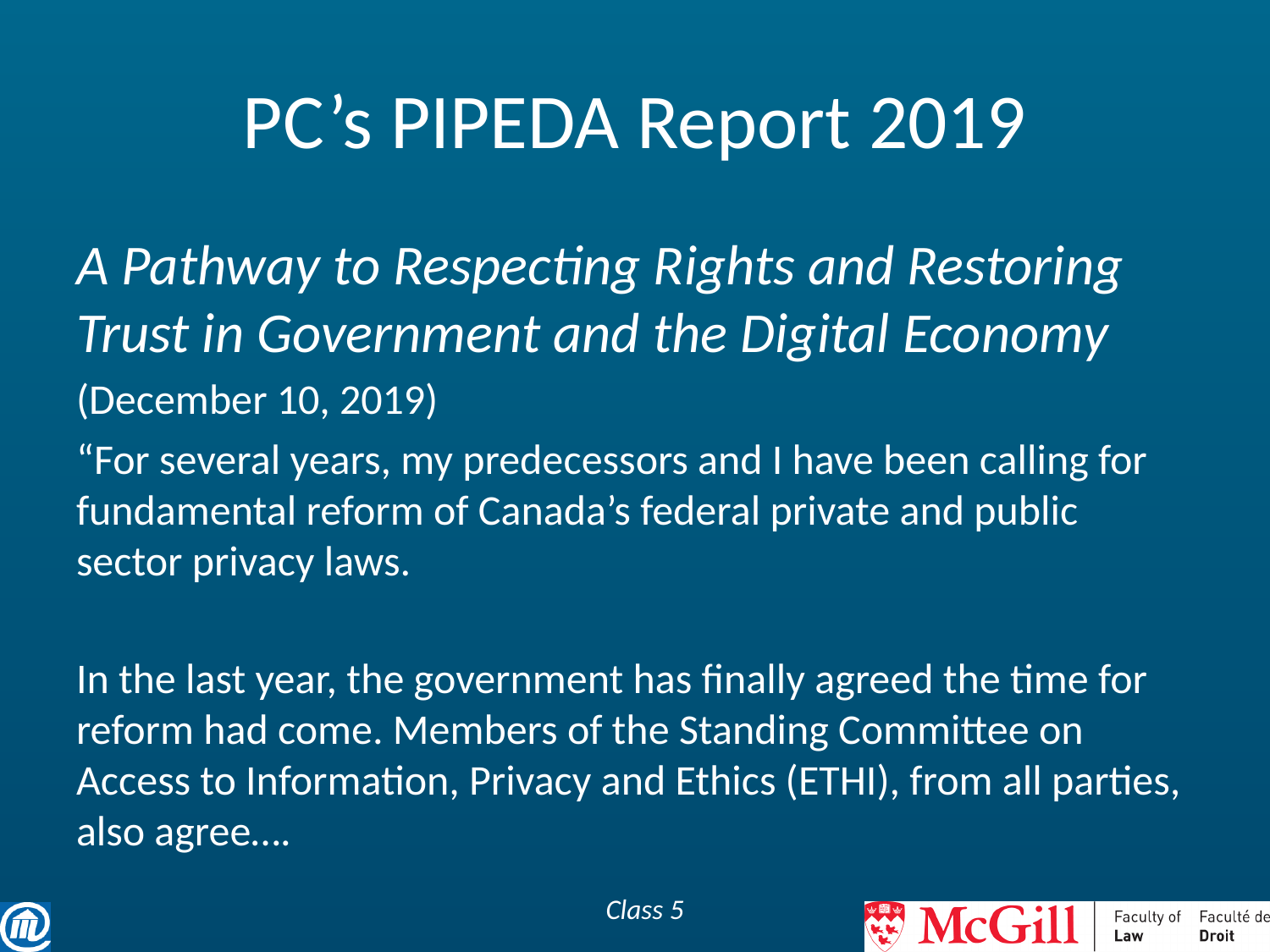

# PC’s PIPEDA Report 2019
A Pathway to Respecting Rights and Restoring Trust in Government and the Digital Economy
(December 10, 2019)
“For several years, my predecessors and I have been calling for fundamental reform of Canada’s federal private and public sector privacy laws.

In the last year, the government has finally agreed the time for reform had come. Members of the Standing Committee on Access to Information, Privacy and Ethics (ETHI), from all parties, also agree….

Class 5